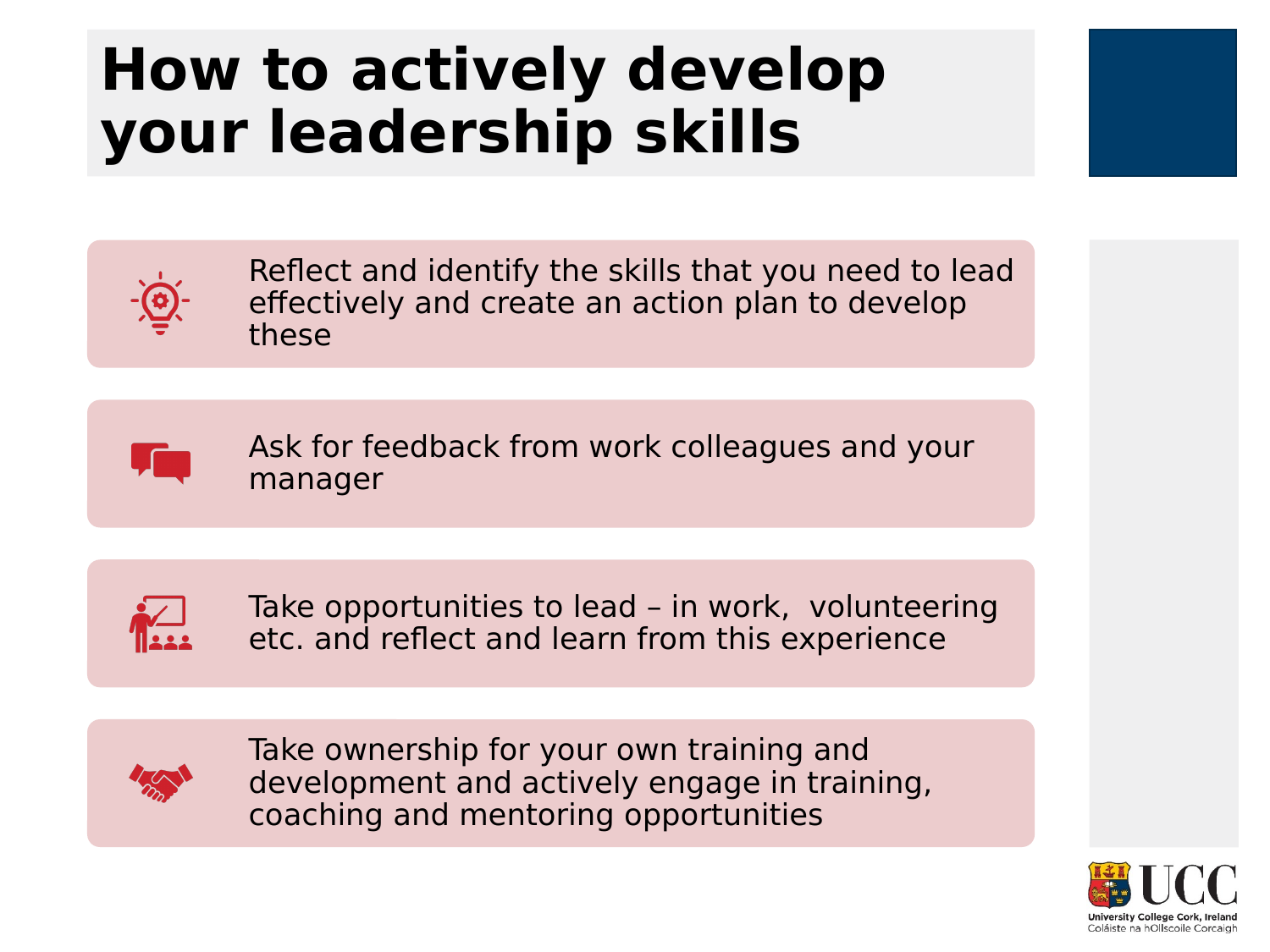

# How to actively develop your leadership skills
Reflect and identify the skills that you need to lead effectively and create an action plan to develop these
Ask for feedback from work colleagues and your manager
Take opportunities to lead – in work,  volunteering etc. and reflect and learn from this experience
Take ownership for your own training and development and actively engage in training, coaching and mentoring opportunities